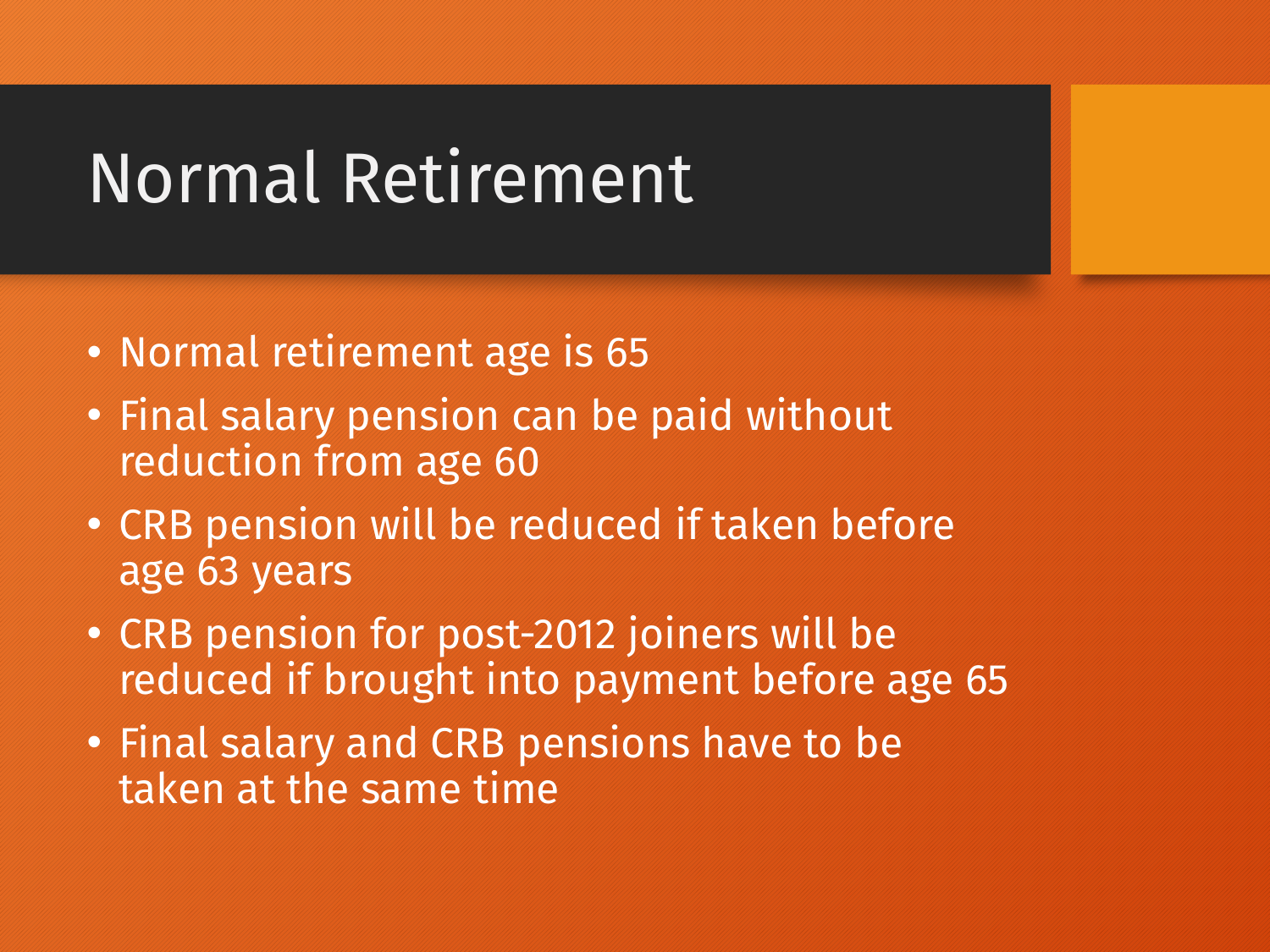

# Normal Retirement
Normal retirement age is 65
Final salary pension can be paid without reduction from age 60
CRB pension will be reduced if taken before age 63 years
CRB pension for post-2012 joiners will be reduced if brought into payment before age 65
Final salary and CRB pensions have to be taken at the same time